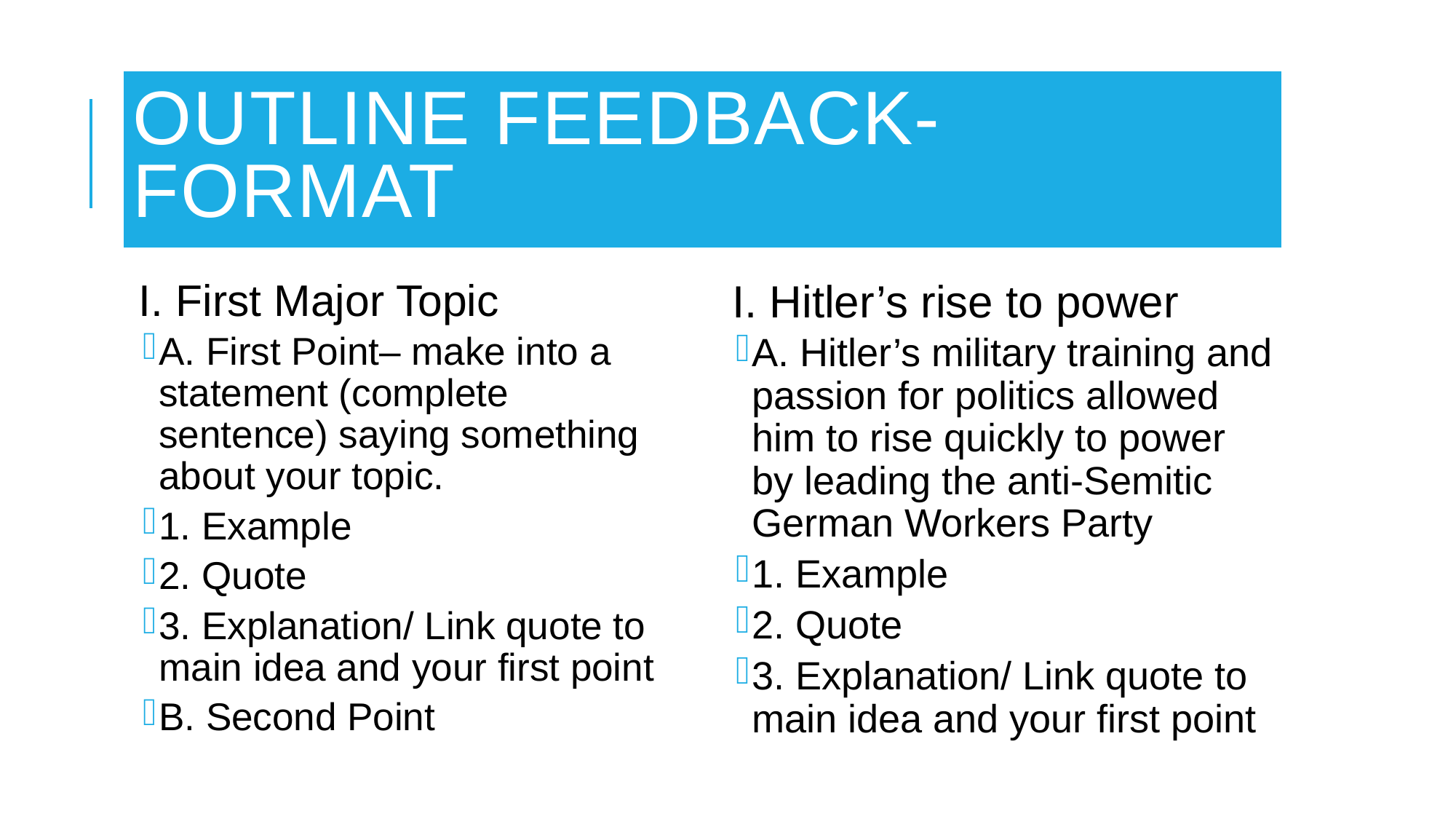

# Outline Feedback- Format
I. First Major Topic
A. First Point– make into a statement (complete sentence) saying something about your topic.
1. Example
2. Quote
3. Explanation/ Link quote to main idea and your first point
B. Second Point
I. Hitler’s rise to power
A. Hitler’s military training and passion for politics allowed him to rise quickly to power by leading the anti-Semitic German Workers Party
1. Example
2. Quote
3. Explanation/ Link quote to main idea and your first point